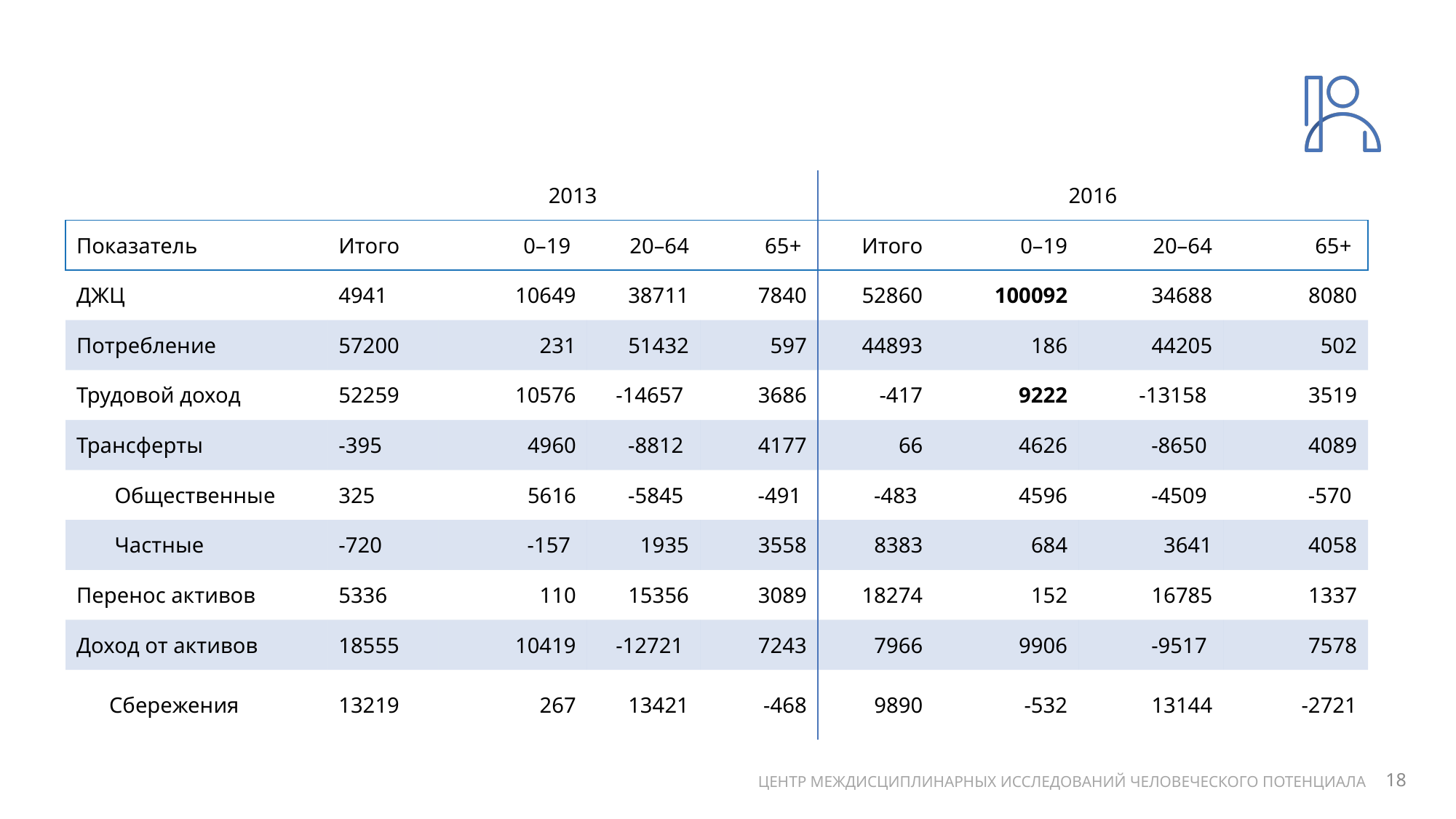

#
|  | 2013 |  |  |  | 2016 |  |  |  |
| --- | --- | --- | --- | --- | --- | --- | --- | --- |
| Показатель | Итого | 0–19 | 20–64 | 65+ | Итого | 0–19 | 20–64 | 65+ |
| ДЖЦ | 4941 | 10649 | 38711 | 7840 | 52860 | 100092 | 34688 | 8080 |
| Потребление | 57200 | 231 | 51432 | 597 | 44893 | 186 | 44205 | 502 |
| Трудовой доход | 52259 | 10576 | -14657 | 3686 | -417 | 9222 | -13158 | 3519 |
| Трансферты | -395 | 4960 | -8812 | 4177 | 66 | 4626 | -8650 | 4089 |
| Общественные | 325 | 5616 | -5845 | -491 | -483 | 4596 | -4509 | -570 |
| Частные | -720 | -157 | 1935 | 3558 | 8383 | 684 | 3641 | 4058 |
| Перенос активов | 5336 | 110 | 15356 | 3089 | 18274 | 152 | 16785 | 1337 |
| Доход от активов | 18555 | 10419 | -12721 | 7243 | 7966 | 9906 | -9517 | 7578 |
| Сбережения | 13219 | 267 | 13421 | -468 | 9890 | -532 | 13144 | -2721 |
18
ЦЕНТР МЕЖДИСЦИПЛИНАРНЫХ ИССЛЕДОВАНИЙ ЧЕЛОВЕЧЕСКОГО ПОТЕНЦИАЛА